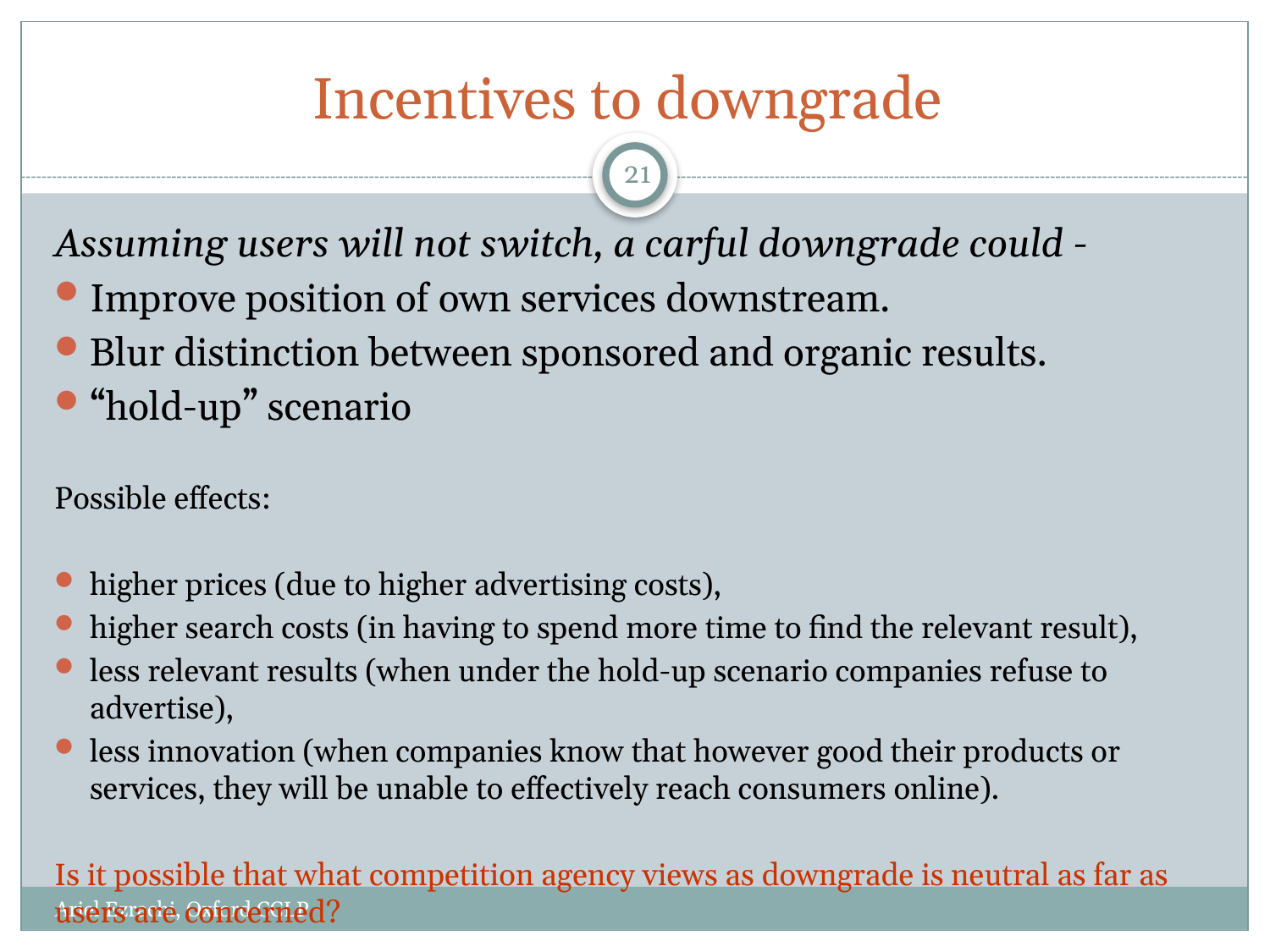

# Incentives to downgrade
21
Assuming users will not switch, a carful downgrade could -
Improve position of own services downstream.
Blur distinction between sponsored and organic results.
“hold-up” scenario

Possible effects:

higher prices (due to higher advertising costs),
higher search costs (in having to spend more time to find the relevant result),
less relevant results (when under the hold-up scenario companies refuse to advertise),
less innovation (when companies know that however good their products or services, they will be unable to effectively reach consumers online).

Is it possible that what competition agency views as downgrade is neutral as far as users are concerned?
Ariel Ezrachi, Oxford CCLP